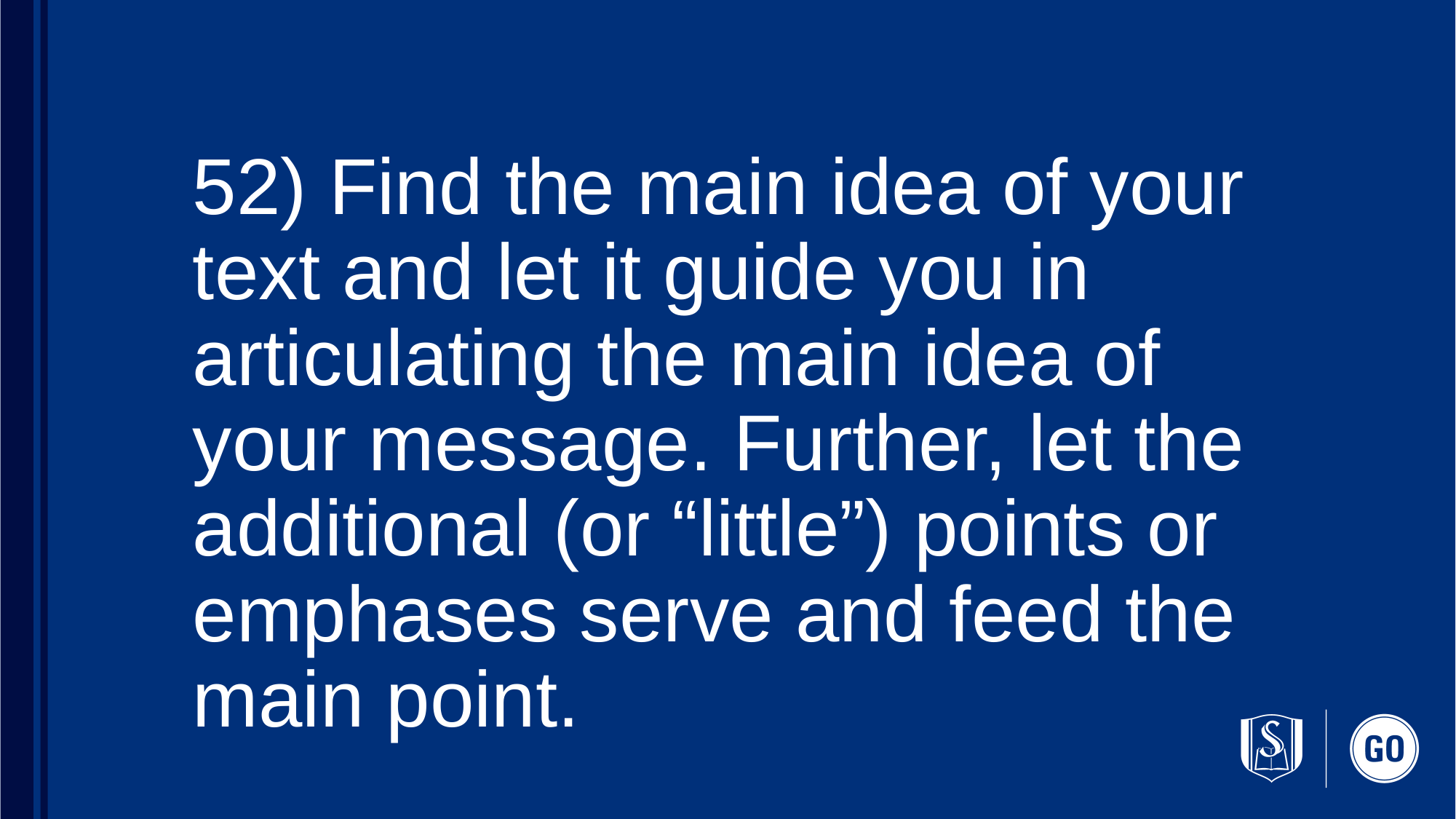

# 52) Find the main idea of your text and let it guide you in articulating the main idea of your message. Further, let the additional (or “little”) points or emphases serve and feed the main point.